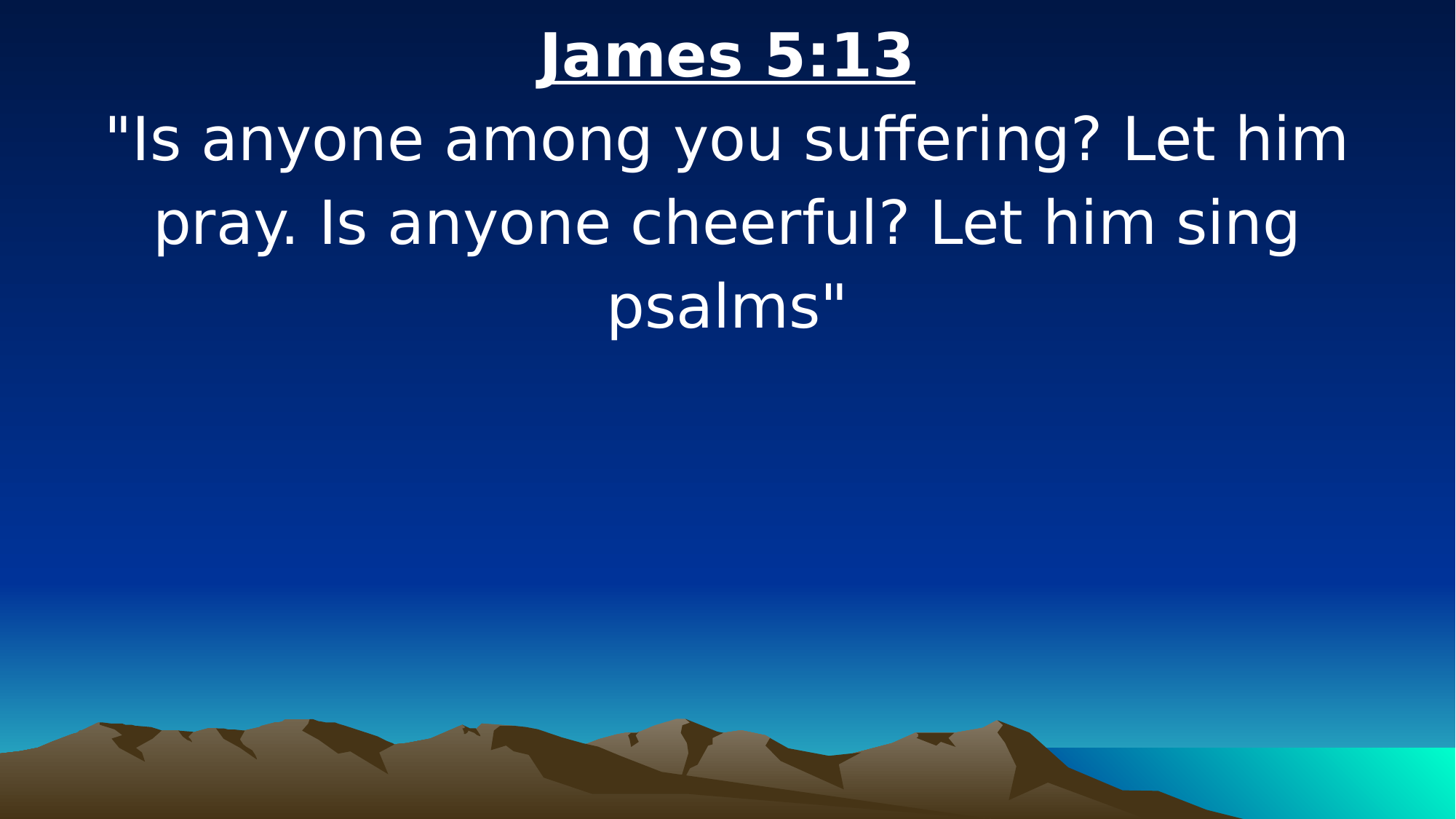

James 5:13
"Is anyone among you suffering? Let him pray. Is anyone cheerful? Let him sing psalms"